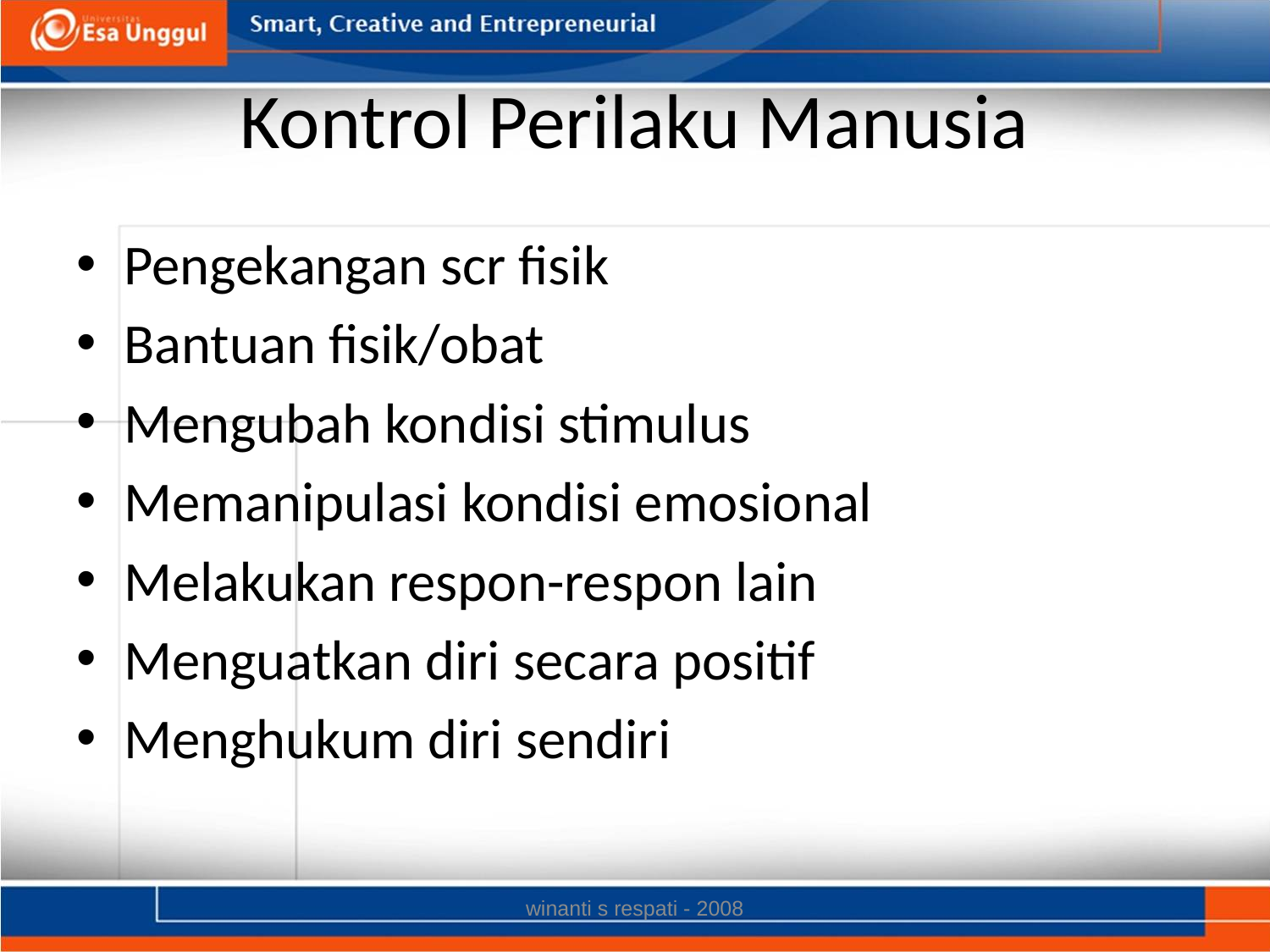

# Kontrol Perilaku Manusia
Pengekangan scr fisik
Bantuan fisik/obat
Mengubah kondisi stimulus
Memanipulasi kondisi emosional
Melakukan respon-respon lain
Menguatkan diri secara positif
Menghukum diri sendiri
winanti s respati - 2008